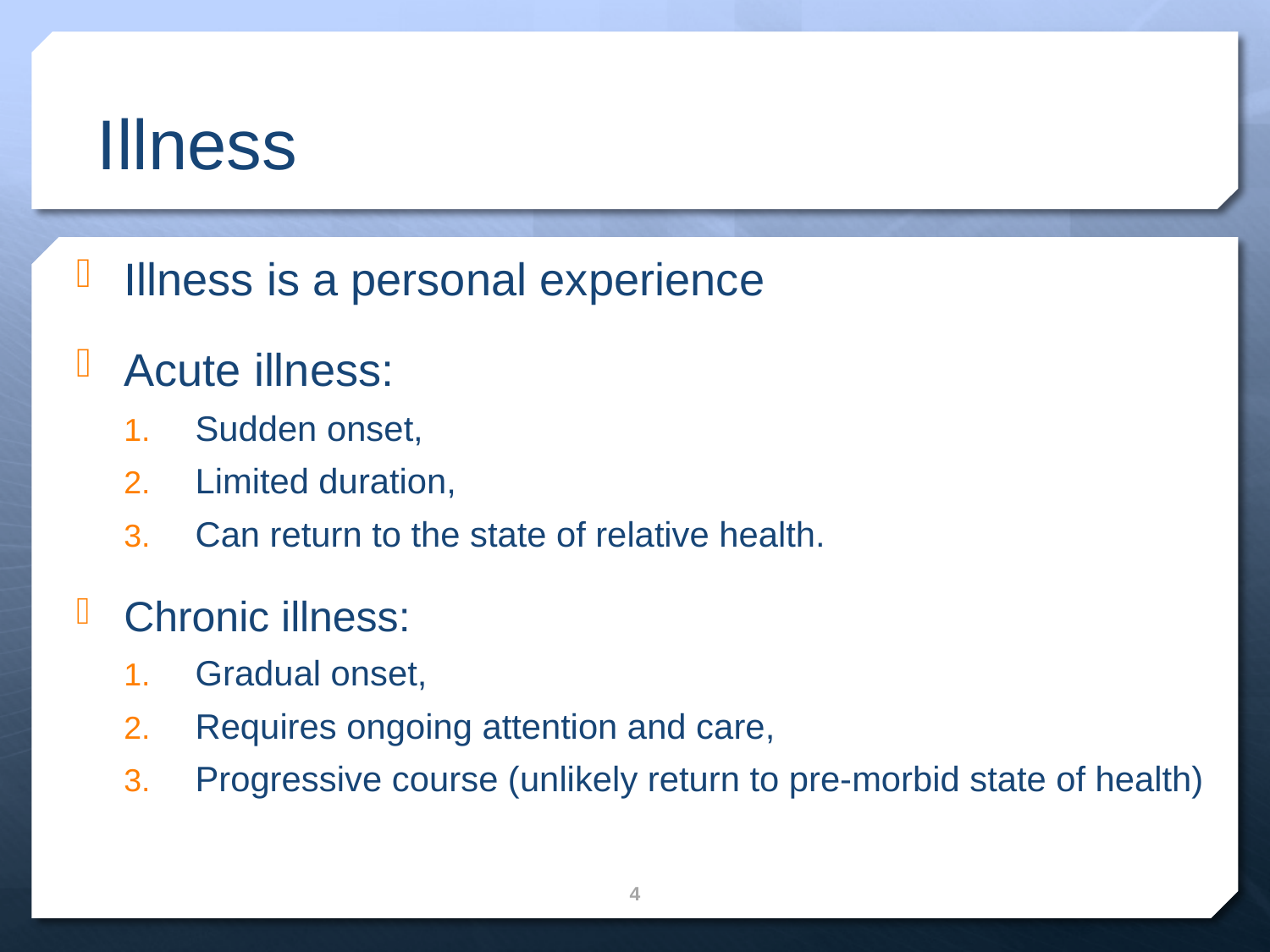

# Illness
Illness is a personal experience
Acute illness:
Sudden onset,
Limited duration,
Can return to the state of relative health.
Chronic illness:
Gradual onset,
Requires ongoing attention and care,
Progressive course (unlikely return to pre-morbid state of health)
4